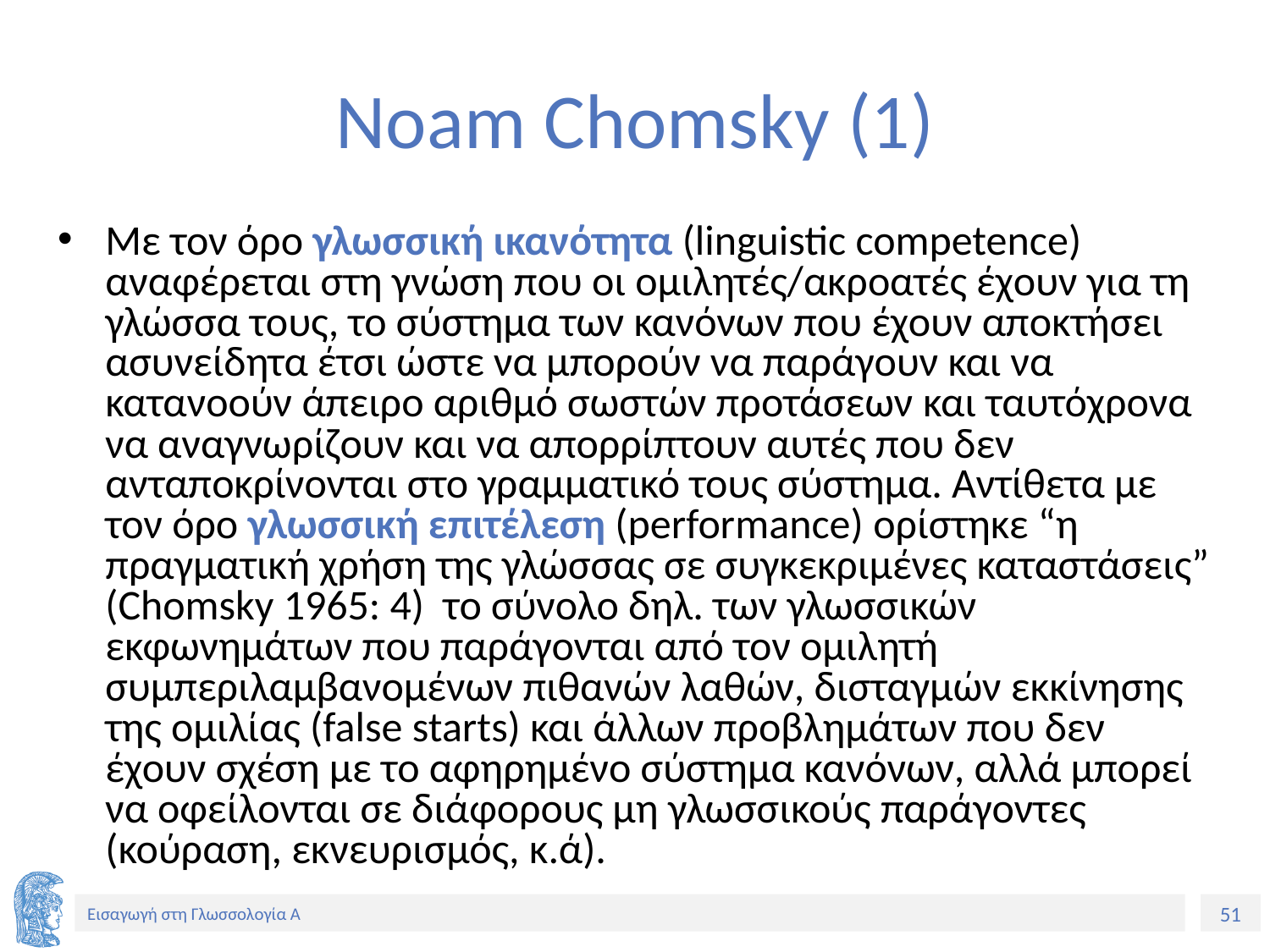

# Noam Chomsky (1)
Με τον όρο γλωσσική ικανότητα (linguistic competence) αναφέρεται στη γνώση που οι ομιλητές/ακροατές έχουν για τη γλώσσα τους, το σύστημα των κανόνων που έχουν αποκτήσει ασυνείδητα έτσι ώστε να μπορούν να παράγουν και να κατανοούν άπειρο αριθμό σωστών προτάσεων και ταυτόχρονα να αναγνωρίζουν και να απορρίπτουν αυτές που δεν ανταποκρίνονται στο γραμματικό τους σύστημα. Αντίθετα με τον όρο γλωσσική επιτέλεση (performance) ορίστηκε “η πραγματική χρήση της γλώσσας σε συγκεκριμένες καταστάσεις” (Chomsky 1965: 4)  το σύνολο δηλ. των γλωσσικών εκφωνημάτων που παράγονται από τον ομιλητή συμπεριλαμβανομένων πιθανών λαθών, δισταγμών εκκίνησης της ομιλίας (false starts) και άλλων προβλημάτων που δεν έχουν σχέση με το αφηρημένο σύστημα κανόνων, αλλά μπορεί να οφείλονται σε διάφορους μη γλωσσικούς παράγοντες (κούραση, εκνευρισμός, κ.ά).